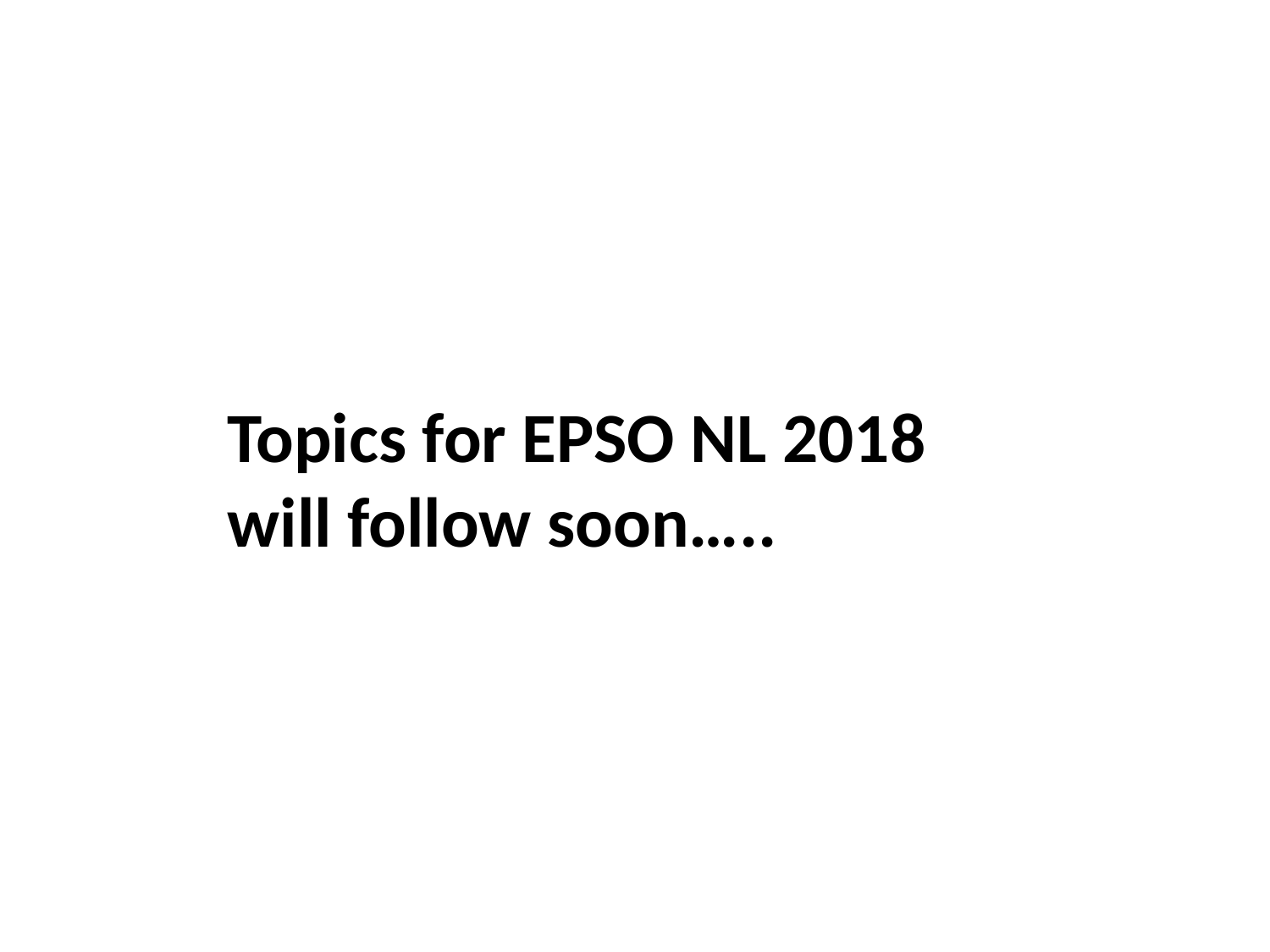

Topics for EPSO NL 2018
will follow soon…..